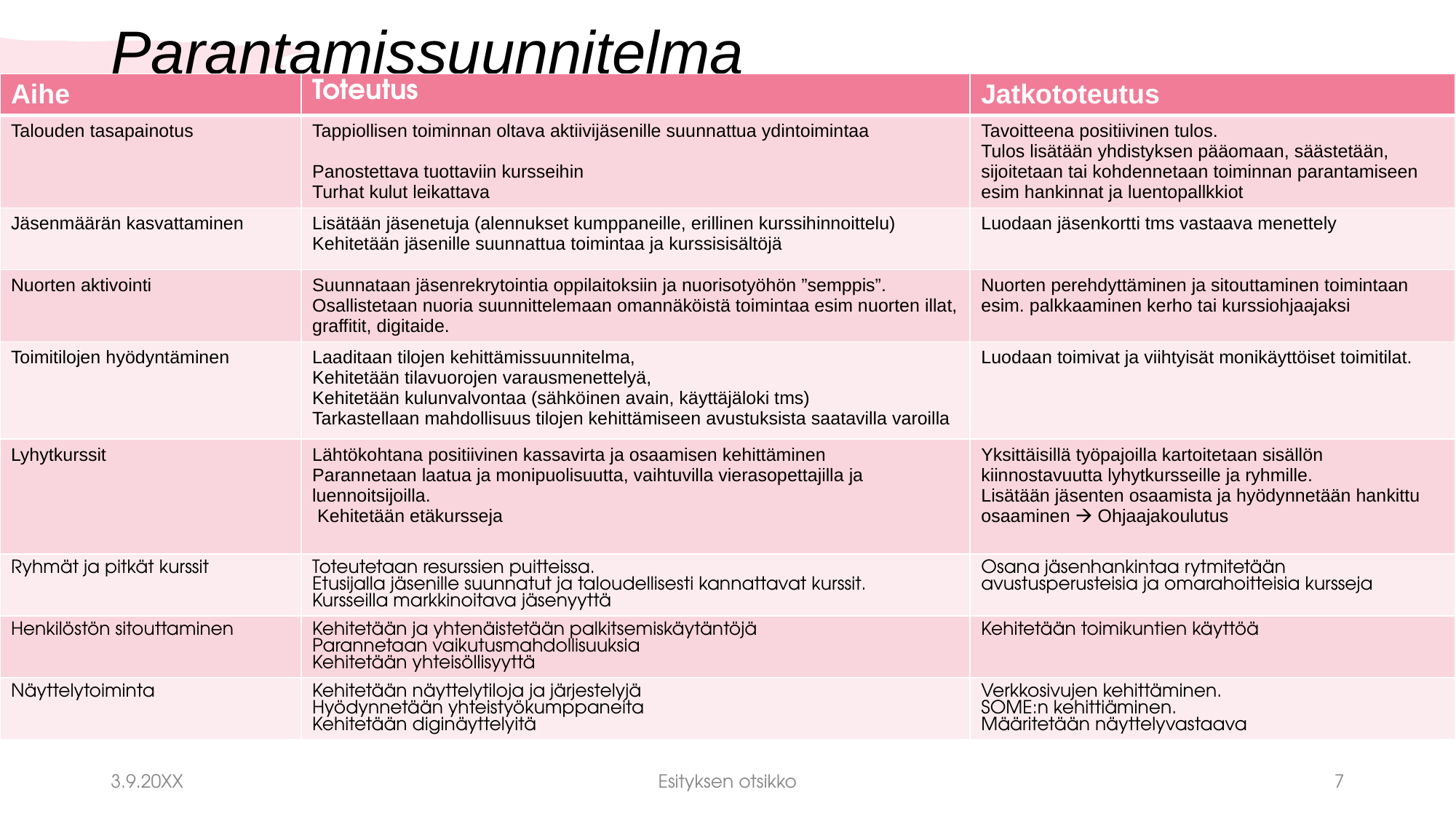

# Parantamissuunnitelma
| Aihe | Toteutus | Jatkototeutus |
| --- | --- | --- |
| Talouden tasapainotus | Tappiollisen toiminnan oltava aktiivijäsenille suunnattua ydintoimintaa Panostettava tuottaviin kursseihin Turhat kulut leikattava | Tavoitteena positiivinen tulos. Tulos lisätään yhdistyksen pääomaan, säästetään, sijoitetaan tai kohdennetaan toiminnan parantamiseen esim hankinnat ja luentopallkkiot |
| Jäsenmäärän kasvattaminen | Lisätään jäsenetuja (alennukset kumppaneille, erillinen kurssihinnoittelu) Kehitetään jäsenille suunnattua toimintaa ja kurssisisältöjä | Luodaan jäsenkortti tms vastaava menettely |
| Nuorten aktivointi | Suunnataan jäsenrekrytointia oppilaitoksiin ja nuorisotyöhön ”semppis”. Osallistetaan nuoria suunnittelemaan omannäköistä toimintaa esim nuorten illat, graffitit, digitaide. | Nuorten perehdyttäminen ja sitouttaminen toimintaan esim. palkkaaminen kerho tai kurssiohjaajaksi |
| Toimitilojen hyödyntäminen | Laaditaan tilojen kehittämissuunnitelma, Kehitetään tilavuorojen varausmenettelyä, Kehitetään kulunvalvontaa (sähköinen avain, käyttäjäloki tms) Tarkastellaan mahdollisuus tilojen kehittämiseen avustuksista saatavilla varoilla | Luodaan toimivat ja viihtyisät monikäyttöiset toimitilat. |
| Lyhytkurssit | Lähtökohtana positiivinen kassavirta ja osaamisen kehittäminen Parannetaan laatua ja monipuolisuutta, vaihtuvilla vierasopettajilla ja luennoitsijoilla. Kehitetään etäkursseja | Yksittäisillä työpajoilla kartoitetaan sisällön kiinnostavuutta lyhytkursseille ja ryhmille. Lisätään jäsenten osaamista ja hyödynnetään hankittu osaaminen 🡪 Ohjaajakoulutus |
| Ryhmät ja pitkät kurssit | Toteutetaan resurssien puitteissa. Etusijalla jäsenille suunnatut ja taloudellisesti kannattavat kurssit. Kursseilla markkinoitava jäsenyyttä | Osana jäsenhankintaa rytmitetään avustusperusteisia ja omarahoitteisia kursseja |
| Henkilöstön sitouttaminen | Kehitetään ja yhtenäistetään palkitsemiskäytäntöjä Parannetaan vaikutusmahdollisuuksia Kehitetään yhteisöllisyyttä | Kehitetään toimikuntien käyttöä |
| Näyttelytoiminta | Kehitetään näyttelytiloja ja järjestelyjä Hyödynnetään yhteistyökumppaneita Kehitetään diginäyttelyitä | Verkkosivujen kehittäminen. SOME:n kehittiäminen. Määritetään näyttelyvastaava |
3.9.20XX
Esityksen otsikko
7